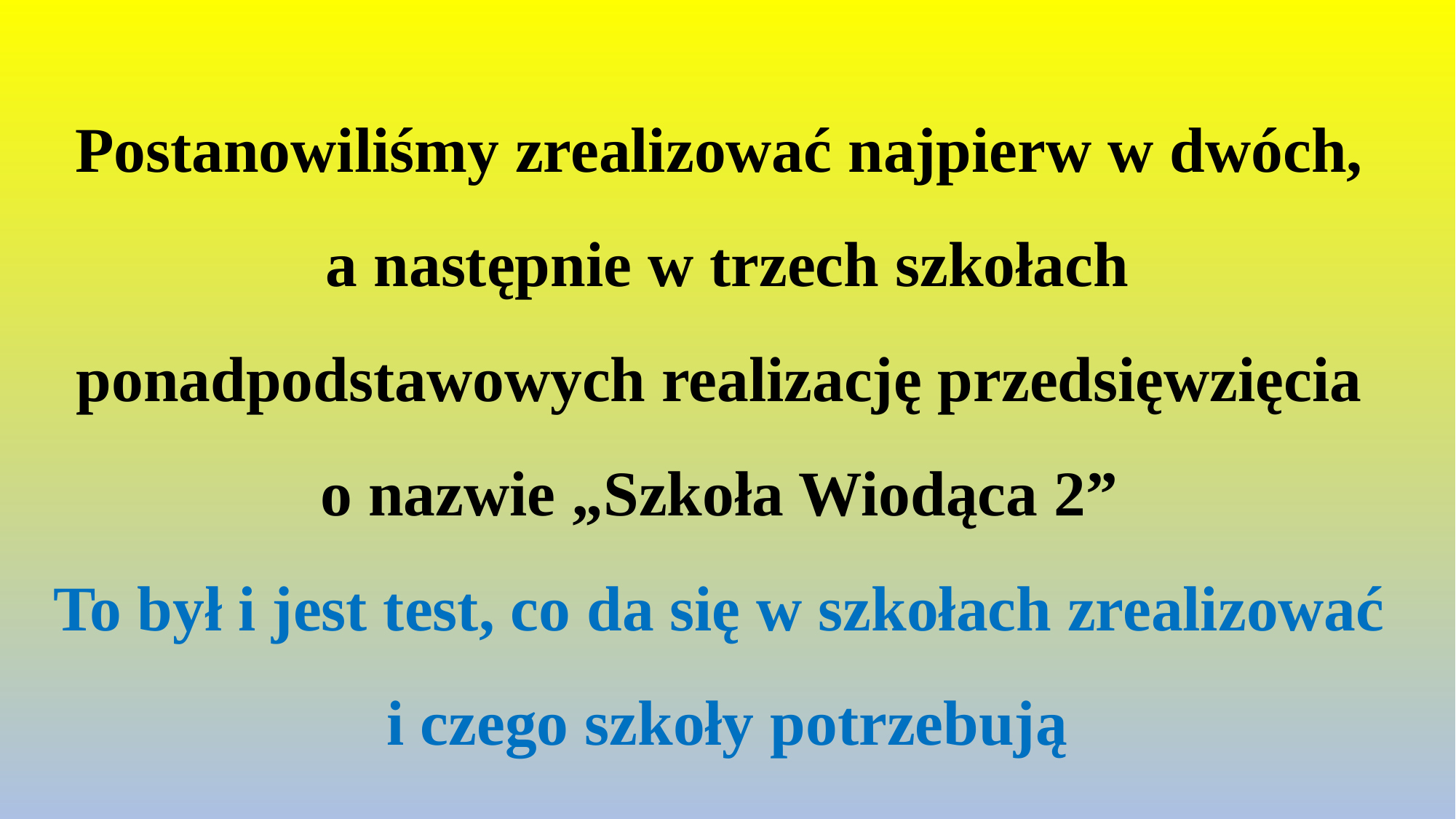

# Postanowiliśmy zrealizować najpierw w dwóch, a następnie w trzech szkołach ponadpodstawowych realizację przedsięwzięcia o nazwie „Szkoła Wiodąca 2” To był i jest test, co da się w szkołach zrealizować i czego szkoły potrzebują